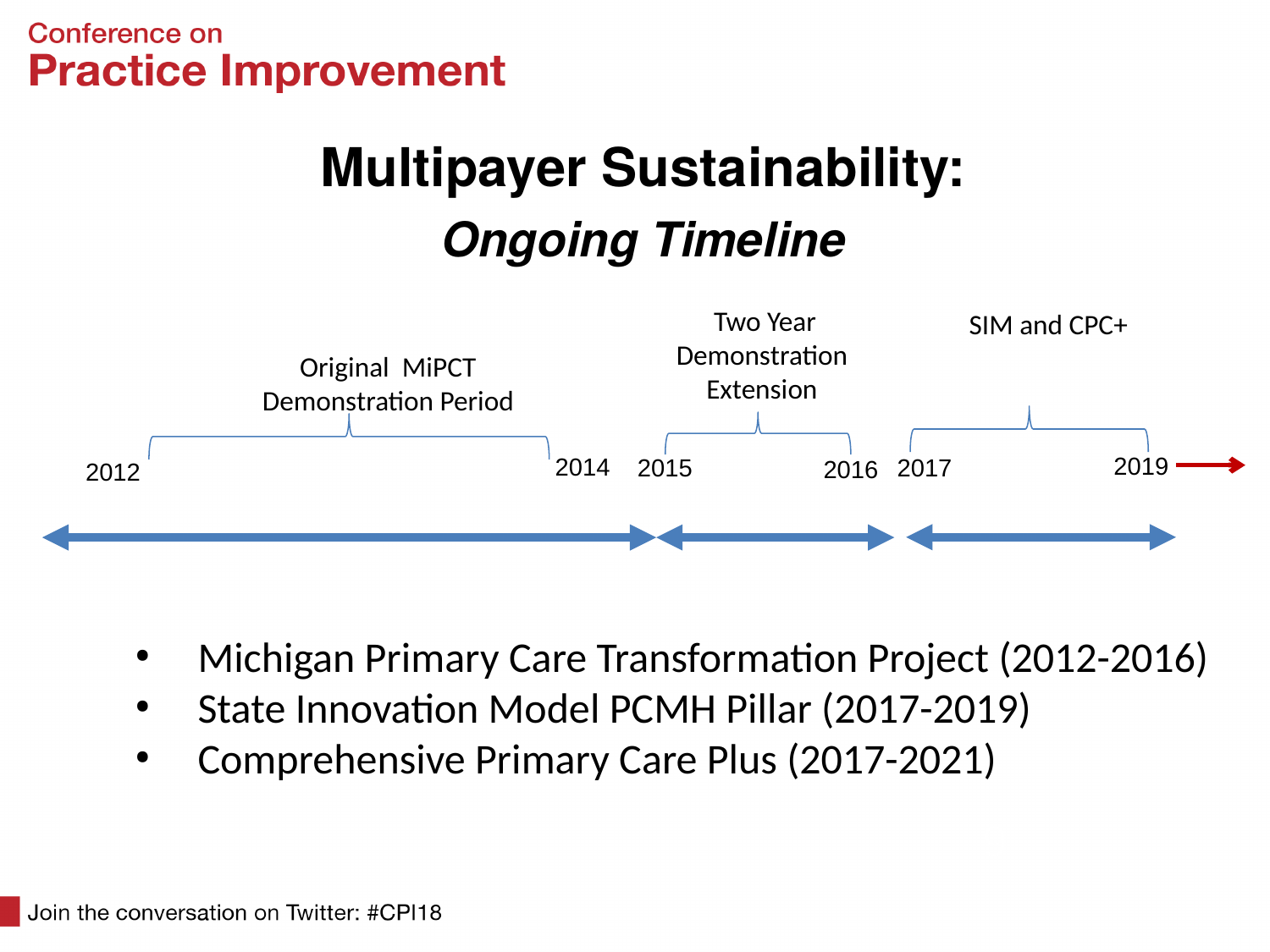

# Multipayer Sustainability: Ongoing Timeline

 Two Year Demonstration Extension
SIM and CPC+

Original  MiPCT Demonstration Period
2019
2014
2017
2015
2016
2012
Michigan Primary Care Transformation Project (2012-2016)
State Innovation Model PCMH Pillar (2017-2019)
Comprehensive Primary Care Plus (2017-2021)
9